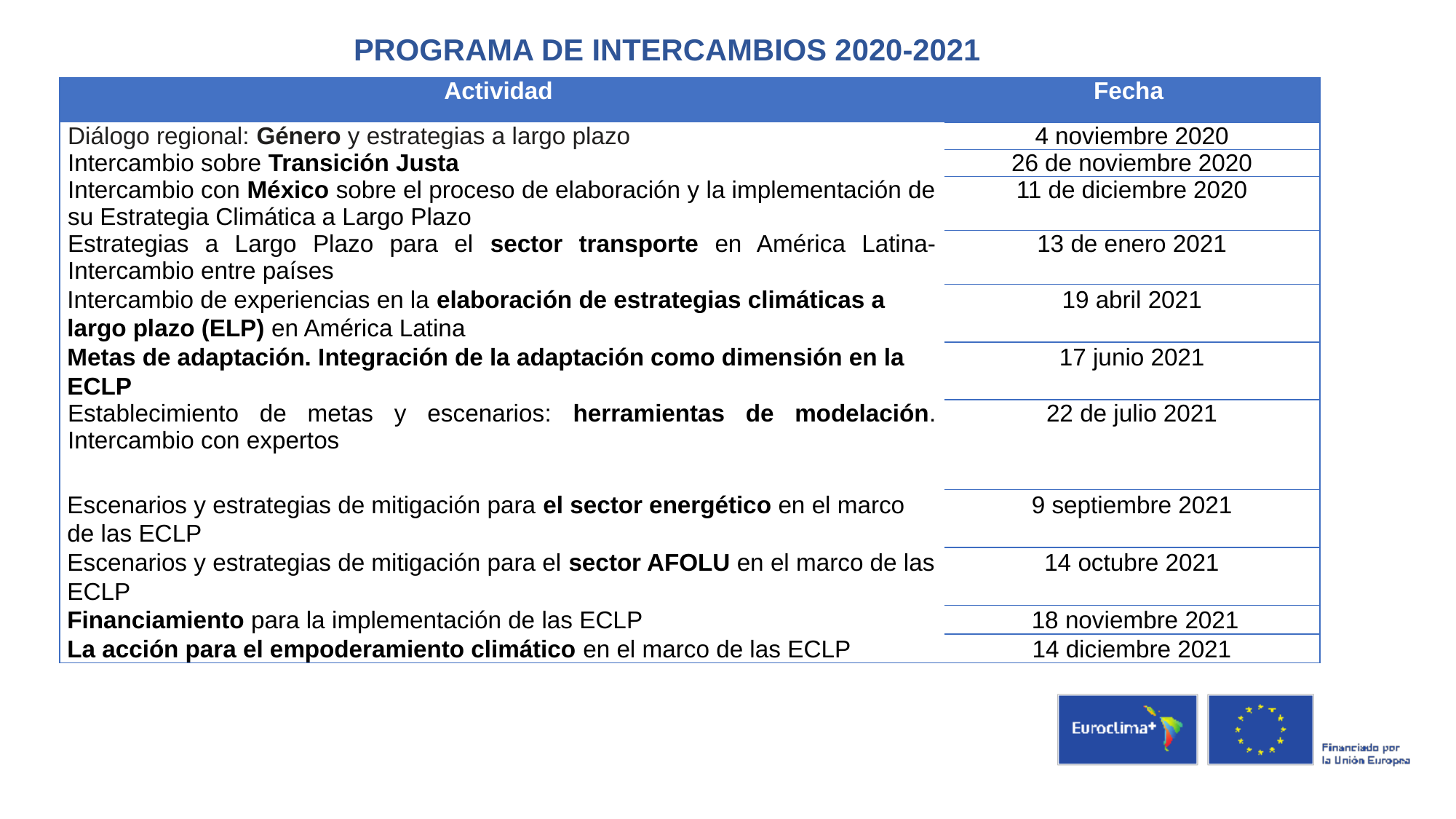

PROGRAMA DE INTERCAMBIOS 2020-2021
| Actividad | Fecha |
| --- | --- |
| Diálogo regional: Género y estrategias a largo plazo | 4 noviembre 2020 |
| Intercambio sobre Transición Justa | 26 de noviembre 2020 |
| Intercambio con México sobre el proceso de elaboración y la implementación de su Estrategia Climática a Largo Plazo | 11 de diciembre 2020 |
| Estrategias a Largo Plazo para el sector transporte en América Latina-Intercambio entre países | 13 de enero 2021 |
| Intercambio de experiencias en la elaboración de estrategias climáticas a largo plazo (ELP) en América Latina | 19 abril 2021 |
| Metas de adaptación. Integración de la adaptación como dimensión en la ECLP | 17 junio 2021 |
| Establecimiento de metas y escenarios: herramientas de modelación. Intercambio con expertos | 22 de julio 2021 |
| Escenarios y estrategias de mitigación para el sector energético en el marco de las ECLP | 9 septiembre 2021 |
| Escenarios y estrategias de mitigación para el sector AFOLU en el marco de las ECLP | 14 octubre 2021 |
| Financiamiento para la implementación de las ECLP | 18 noviembre 2021 |
| La acción para el empoderamiento climático en el marco de las ECLP | 14 diciembre 2021 |